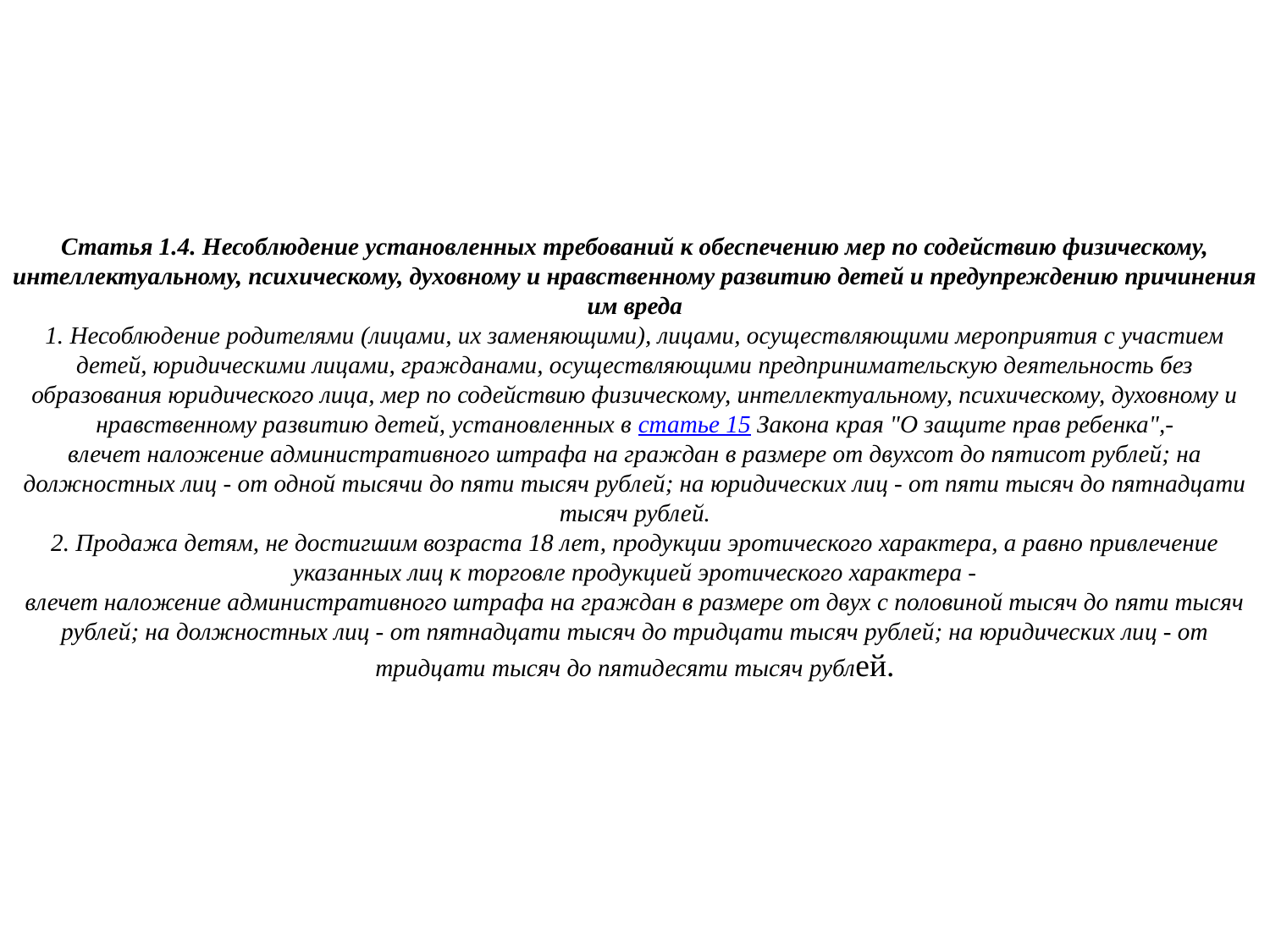

# Статья 1.4. Несоблюдение установленных требований к обеспечению мер по содействию физическому, интеллектуальному, психическому, духовному и нравственному развитию детей и предупреждению причинения им вреда 1. Несоблюдение родителями (лицами, их заменяющими), лицами, осуществляющими мероприятия с участием детей, юридическими лицами, гражданами, осуществляющими предпринимательскую деятельность без образования юридического лица, мер по содействию физическому, интеллектуальному, психическому, духовному и нравственному развитию детей, установленных в статье 15 Закона края "О защите прав ребенка",- влечет наложение административного штрафа на граждан в размере от двухсот до пятисот рублей; на должностных лиц - от одной тысячи до пяти тысяч рублей; на юридических лиц - от пяти тысяч до пятнадцати тысяч рублей. 2. Продажа детям, не достигшим возраста 18 лет, продукции эротического характера, а равно привлечение указанных лиц к торговле продукцией эротического характера - влечет наложение административного штрафа на граждан в размере от двух с половиной тысяч до пяти тысяч рублей; на должностных лиц - от пятнадцати тысяч до тридцати тысяч рублей; на юридических лиц - от тридцати тысяч до пятидесяти тысяч рублей.